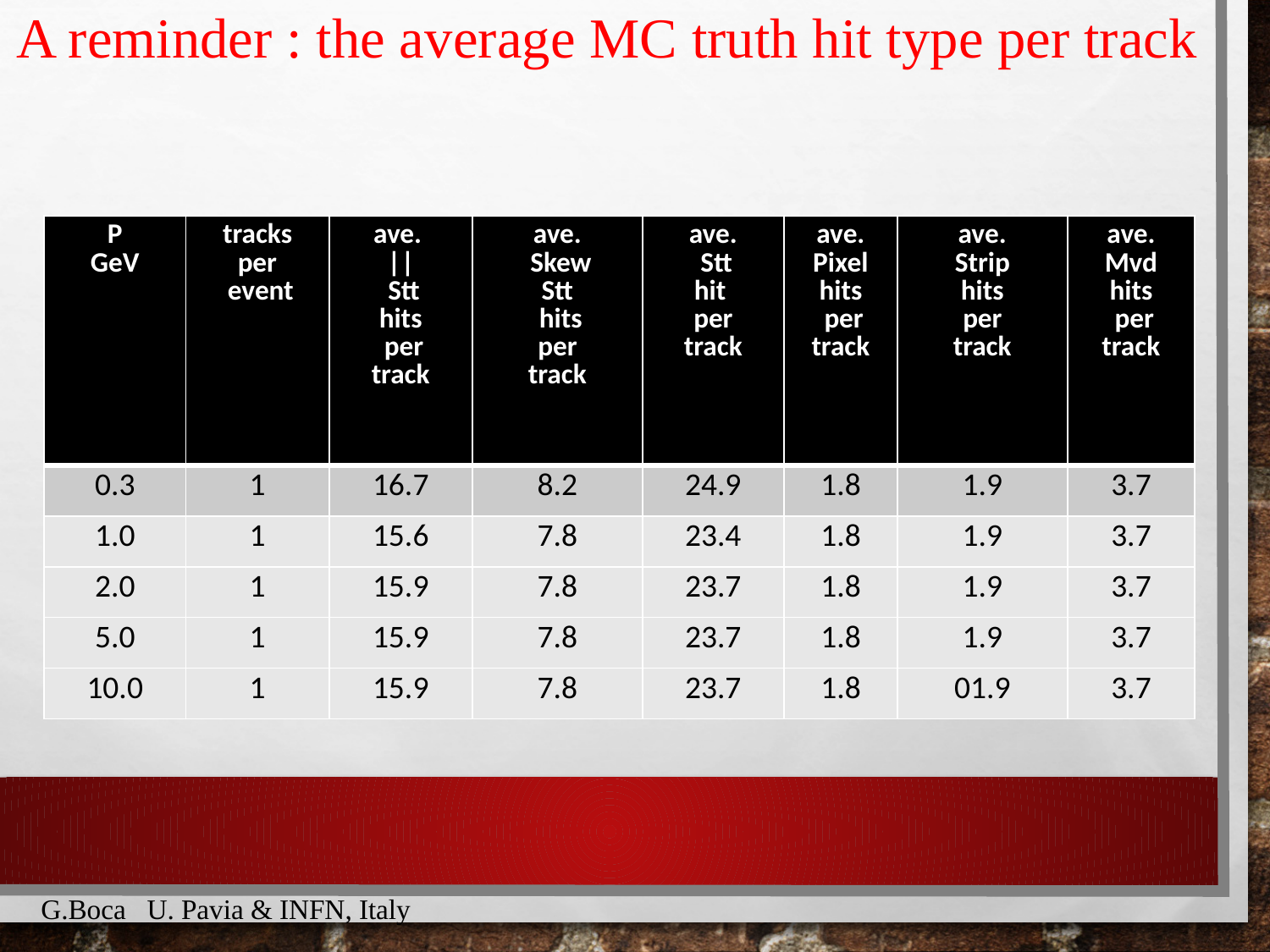

A reminder : the average MC truth hit type per track
| P GeV | tracks per event | ave. || Stt hits per track | ave. Skew Stt hits per track | ave. Stt hit per track | ave. Pixel hits per track | ave. Strip hits per track | ave. Mvd hits per track |
| --- | --- | --- | --- | --- | --- | --- | --- |
| 0.3 | 1 | 16.7 | 8.2 | 24.9 | 1.8 | 1.9 | 3.7 |
| 1.0 | 1 | 15.6 | 7.8 | 23.4 | 1.8 | 1.9 | 3.7 |
| 2.0 | 1 | 15.9 | 7.8 | 23.7 | 1.8 | 1.9 | 3.7 |
| 5.0 | 1 | 15.9 | 7.8 | 23.7 | 1.8 | 1.9 | 3.7 |
| 10.0 | 1 | 15.9 | 7.8 | 23.7 | 1.8 | 01.9 | 3.7 |
G.Boca   U. Pavia & INFN, Italy